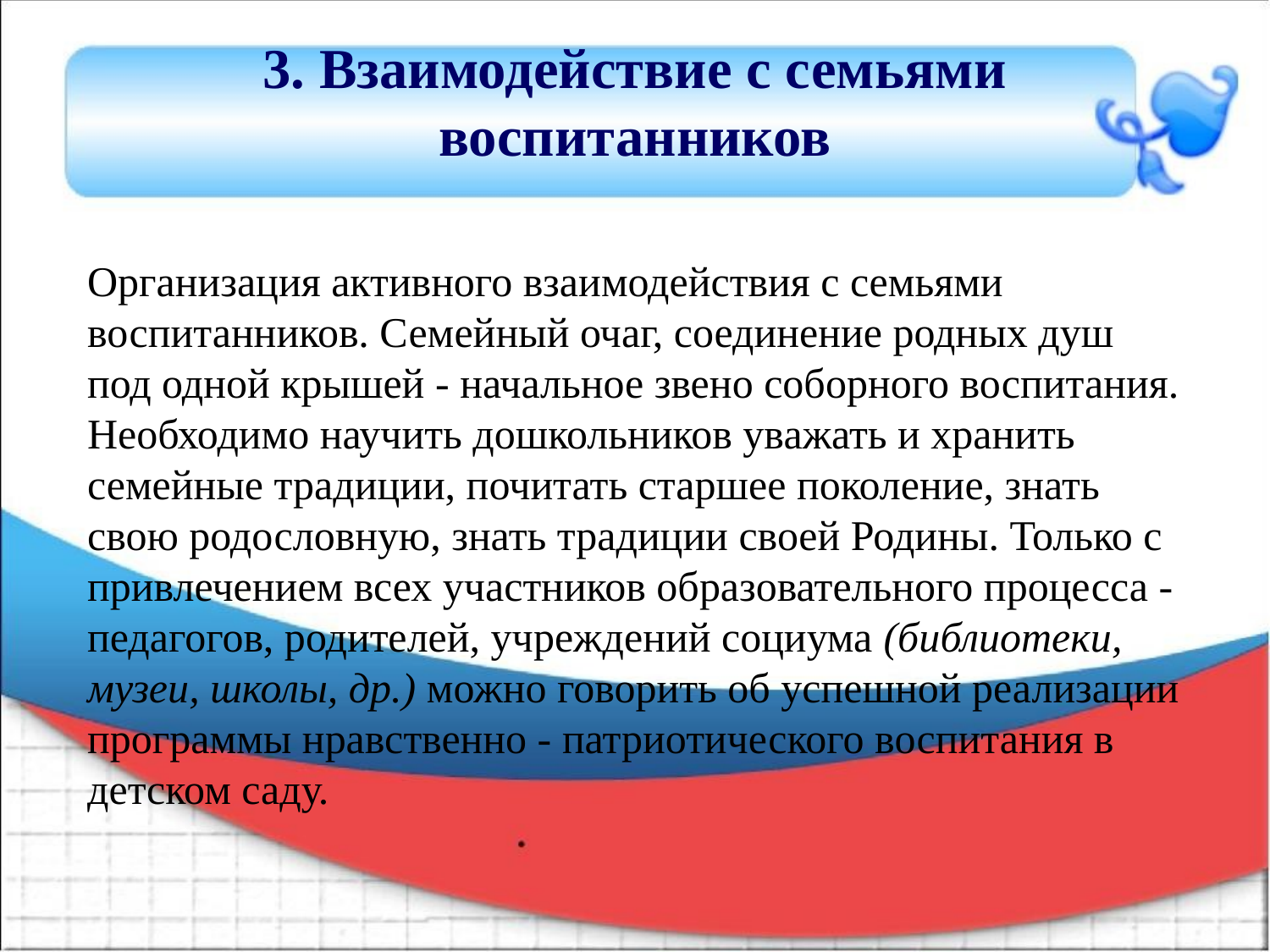

# 3. Взаимодействие с семьями воспитанников
Организация активного взаимодействия с семьями воспитанников. Семейный очаг, соединение родных душ под одной крышей - начальное звено соборного воспитания. Необходимо научить дошкольников уважать и хранить семейные традиции, почитать старшее поколение, знать свою родословную, знать традиции своей Родины. Только с привлечением всех участников образовательного процесса - педагогов, родителей, учреждений социума (библиотеки, музеи, школы, др.) можно говорить об успешной реализации программы нравственно - патриотического воспитания в детском саду.